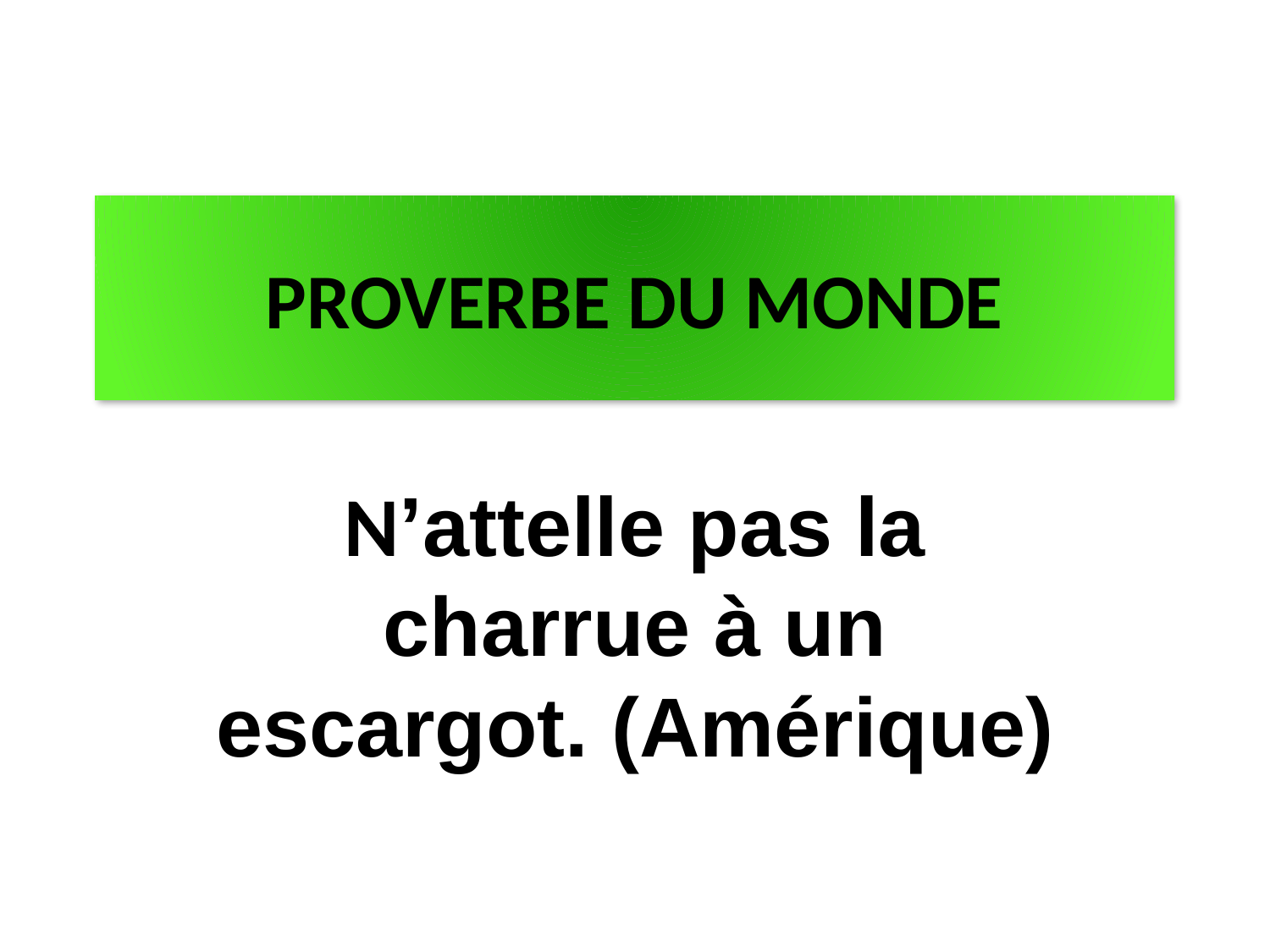

PROVERBE DU MONDE
N’attelle pas la charrue à un escargot. (Amérique)